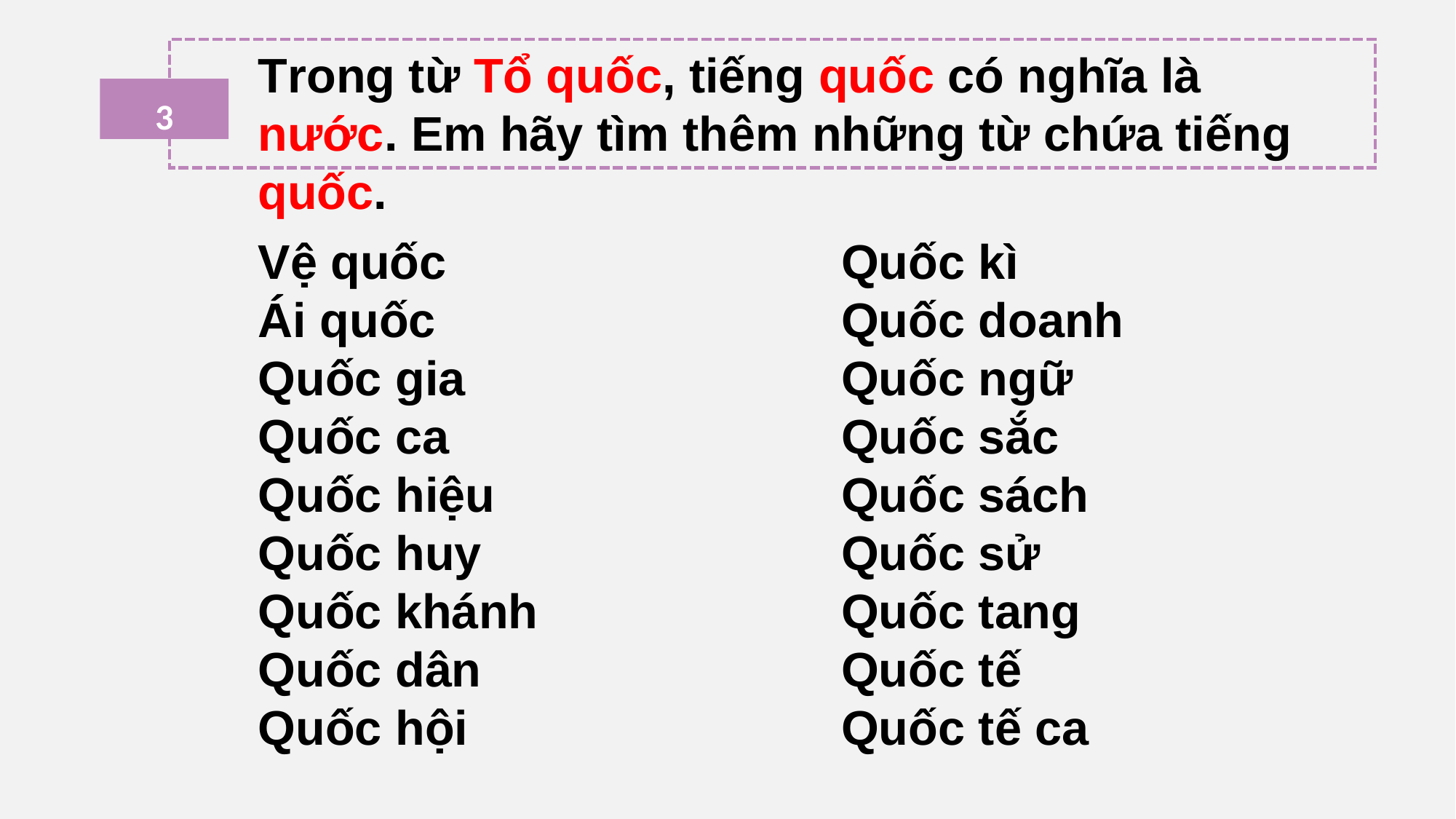

Trong từ Tổ quốc, tiếng quốc có nghĩa là nước. Em hãy tìm thêm những từ chứa tiếng quốc.
3
Vệ quốc
Ái quốc
Quốc gia
Quốc ca
Quốc hiệu
Quốc huy
Quốc khánh
Quốc dân
Quốc hội
Quốc kì
Quốc doanh
Quốc ngữ
Quốc sắc
Quốc sách
Quốc sử
Quốc tang
Quốc tế
Quốc tế ca